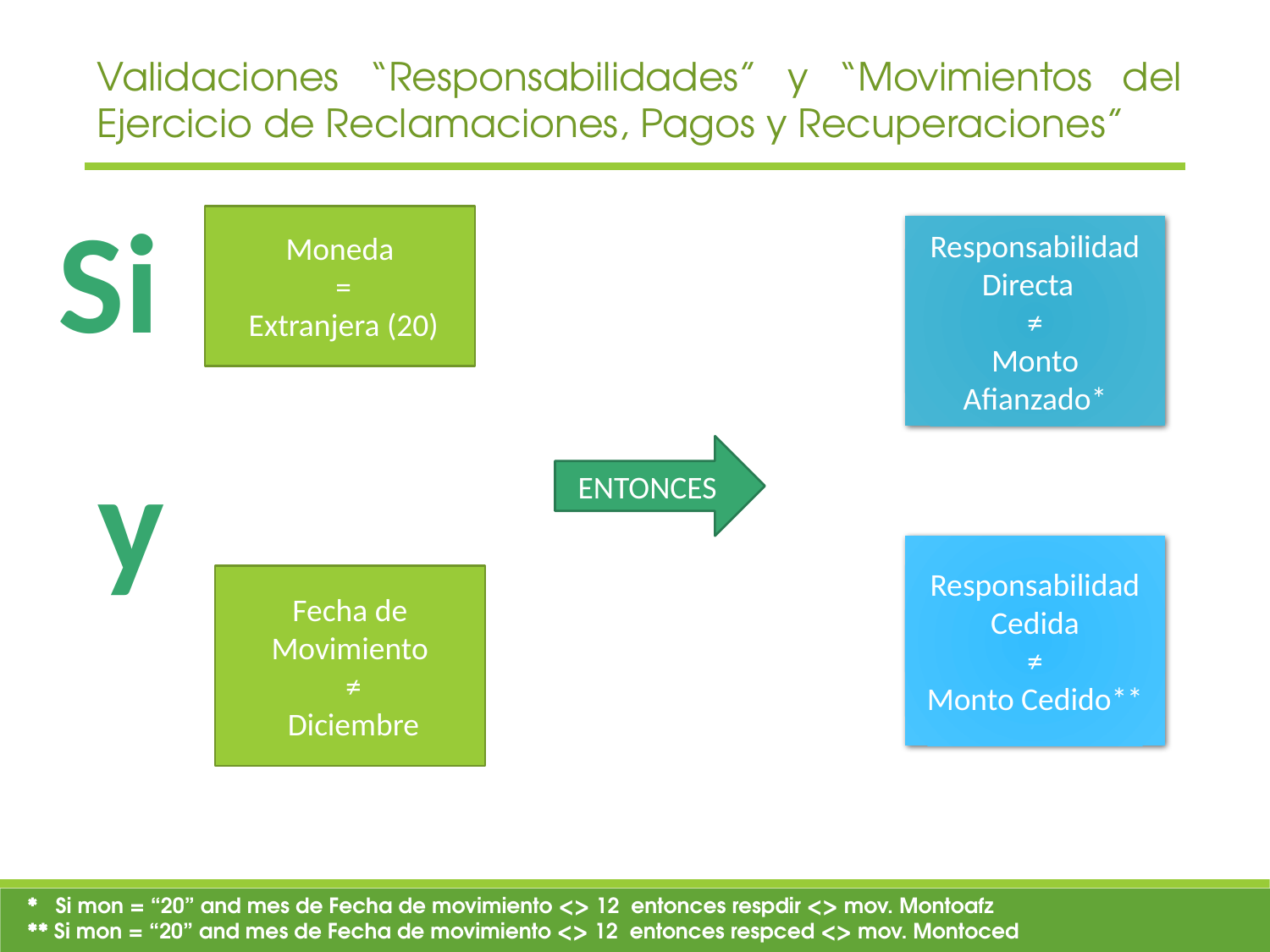

Validaciones “Responsabilidades” y “Movimientos del Ejercicio de Reclamaciones, Pagos y Recuperaciones”
Si
Moneda
 =
 Extranjera (20)
Responsabilidad Directa
≠
Monto Afianzado*
y
ENTONCES
Responsabilidad Cedida
≠
Monto Cedido**
Fecha de Movimiento
 ≠
 Diciembre
*   Si mon = “20” and mes de Fecha de movimiento <> 12  entonces respdir <> mov. Montoafz
** Si mon = “20” and mes de Fecha de movimiento <> 12  entonces respced <> mov. Montoced